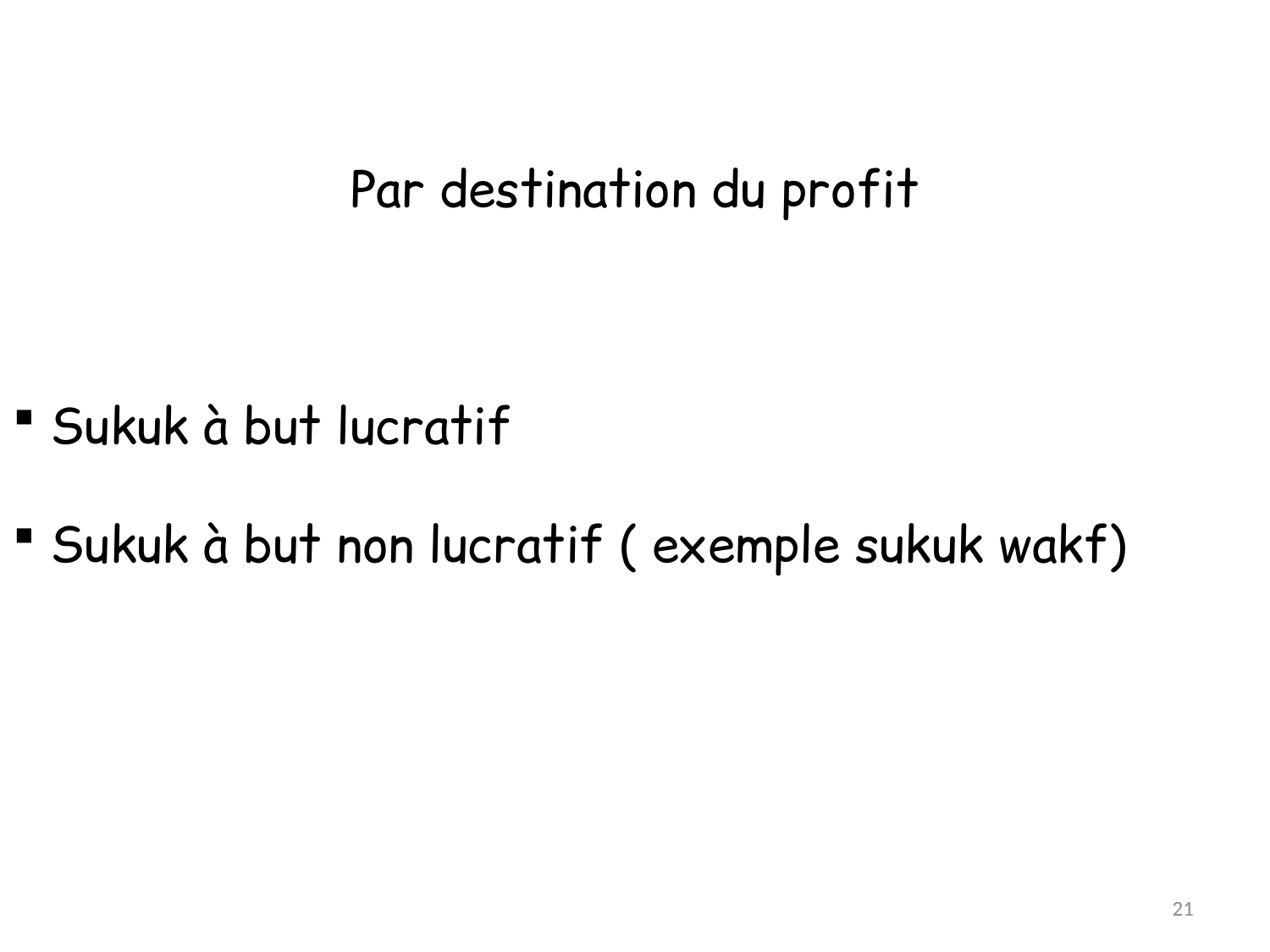

Par destination du profit

 Sukuk à but lucratif

 Sukuk à but non lucratif ( exemple sukuk wakf)
21